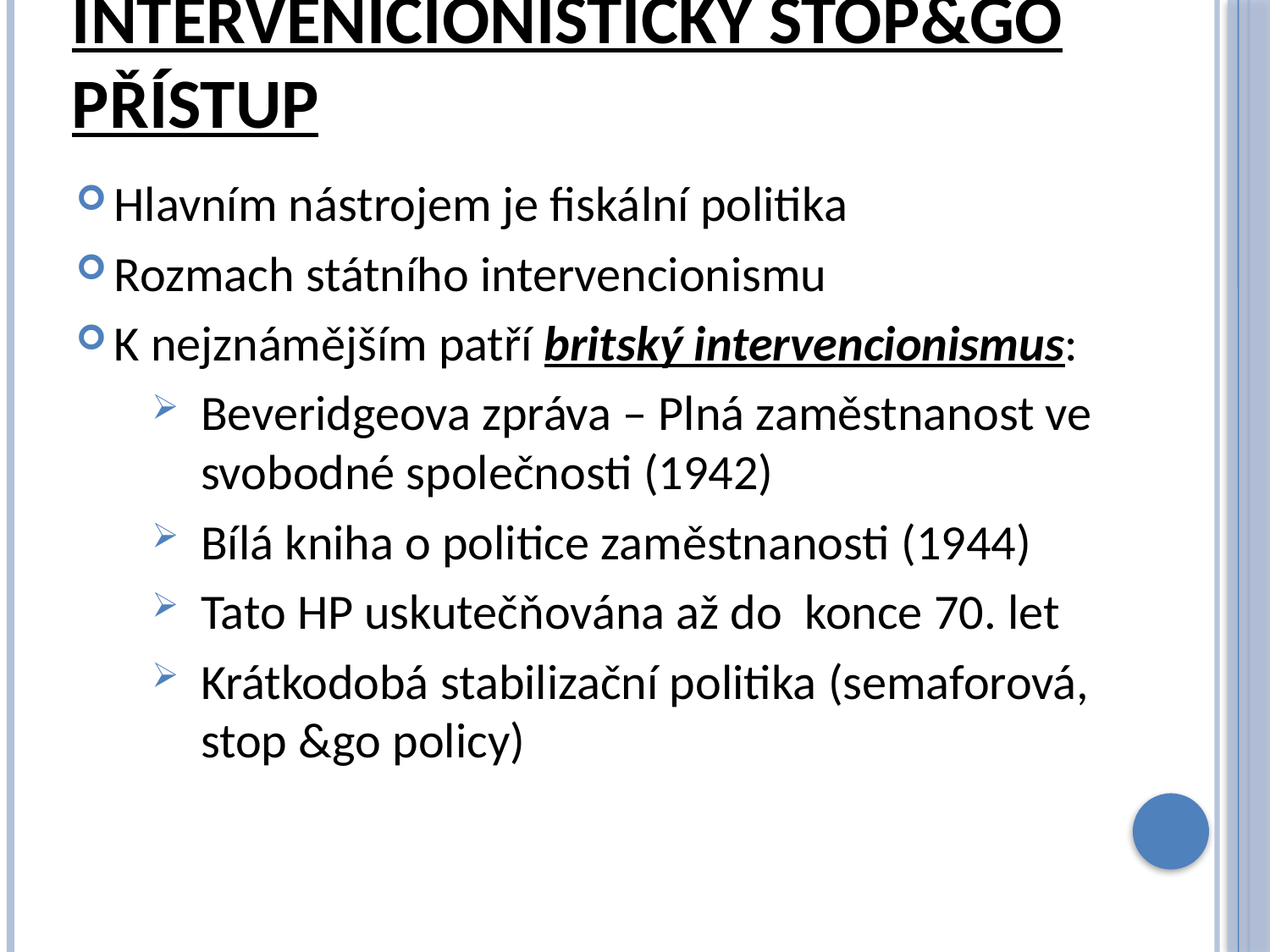

# Intervenicionistický stop&go přístup
Hlavním nástrojem je fiskální politika
Rozmach státního intervencionismu
K nejznámějším patří britský intervencionismus:
Beveridgeova zpráva – Plná zaměstnanost ve svobodné společnosti (1942)
Bílá kniha o politice zaměstnanosti (1944)
Tato HP uskutečňována až do  konce 70. let
Krátkodobá stabilizační politika (semaforová, stop &go policy)